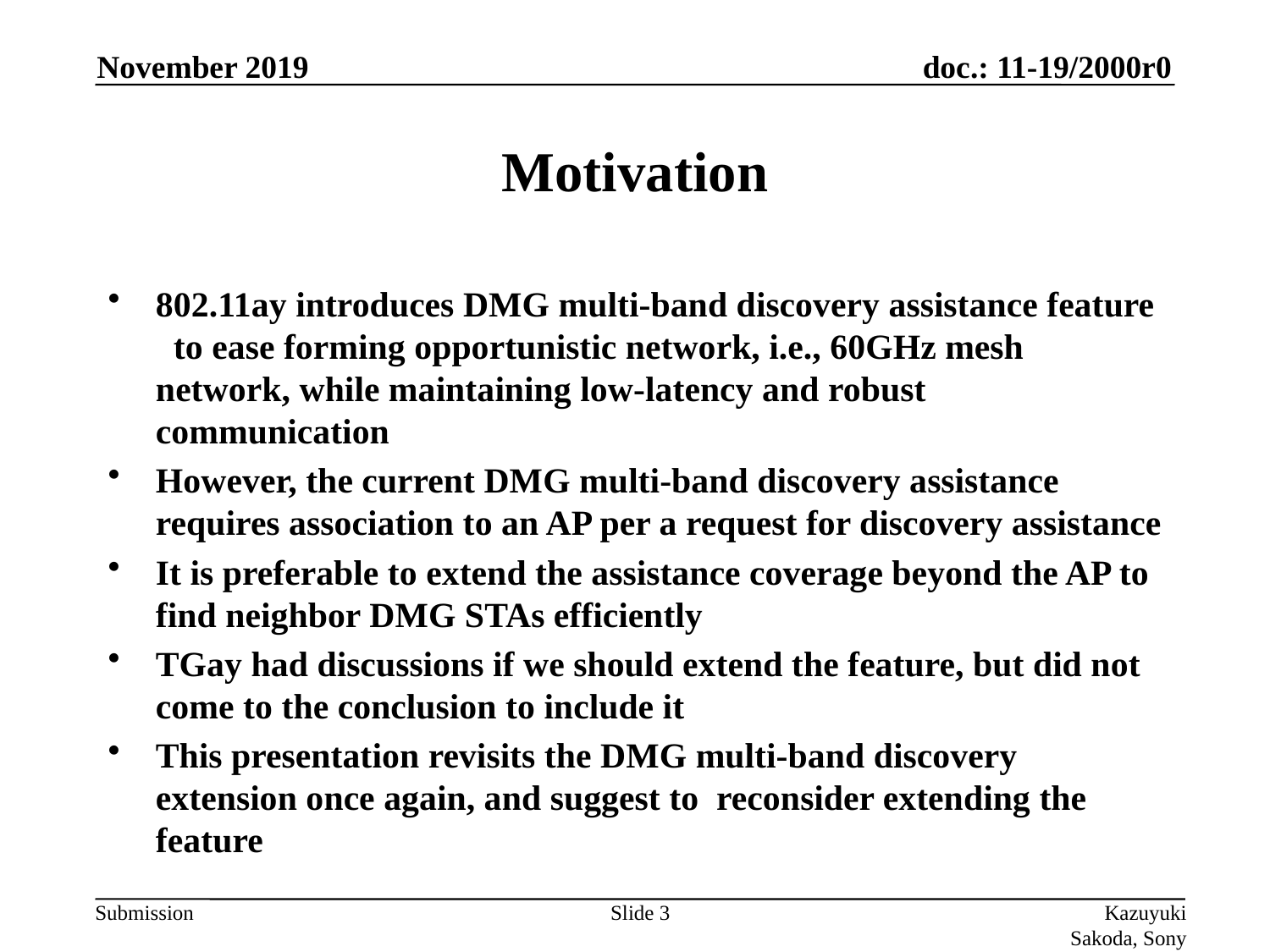

November 2019
# Motivation
802.11ay introduces DMG multi-band discovery assistance feature   to ease forming opportunistic network, i.e., 60GHz mesh network, while maintaining low-latency and robust communication
However, the current DMG multi-band discovery assistance requires association to an AP per a request for discovery assistance
It is preferable to extend the assistance coverage beyond the AP to find neighbor DMG STAs efficiently
TGay had discussions if we should extend the feature, but did not come to the conclusion to include it
This presentation revisits the DMG multi-band discovery extension once again, and suggest to  reconsider extending the feature

Slide 3
Kazuyuki Sakoda, Sony